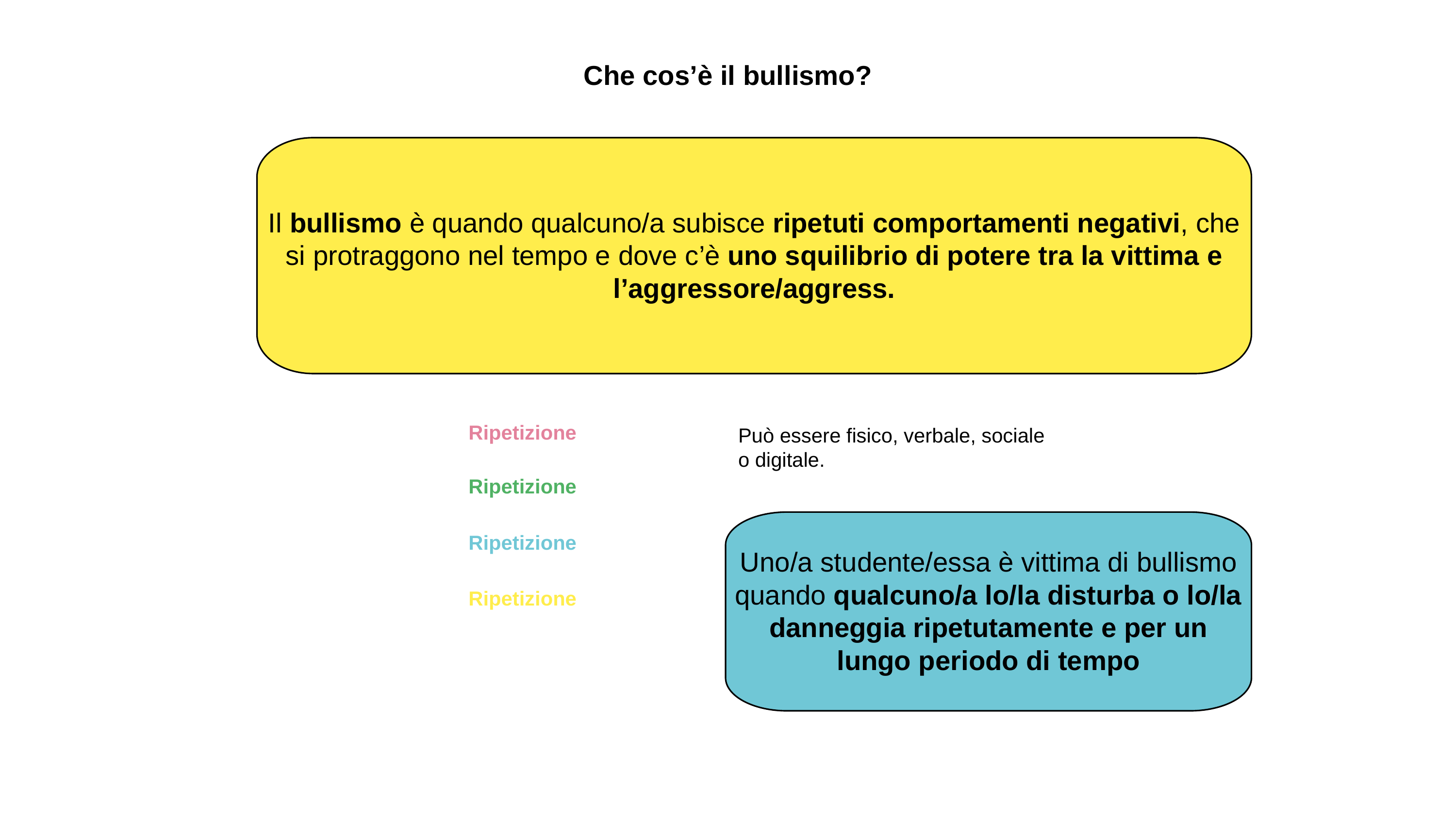

Che cos’è il bullismo?

Il bullismo è quando qualcuno/a subisce ripetuti comportamenti negativi, che si protraggono nel tempo e dove c’è uno squilibrio di potere tra la vittima e l’aggressore/aggress.
Ripetizione
Può essere fisico, verbale, sociale o digitale.
Ripetizione

Uno/a studente/essa è vittima di bullismo quando qualcuno/a lo/la disturba o lo/la danneggia ripetutamente e per un lungo periodo di tempo
Ripetizione
Ripetizione